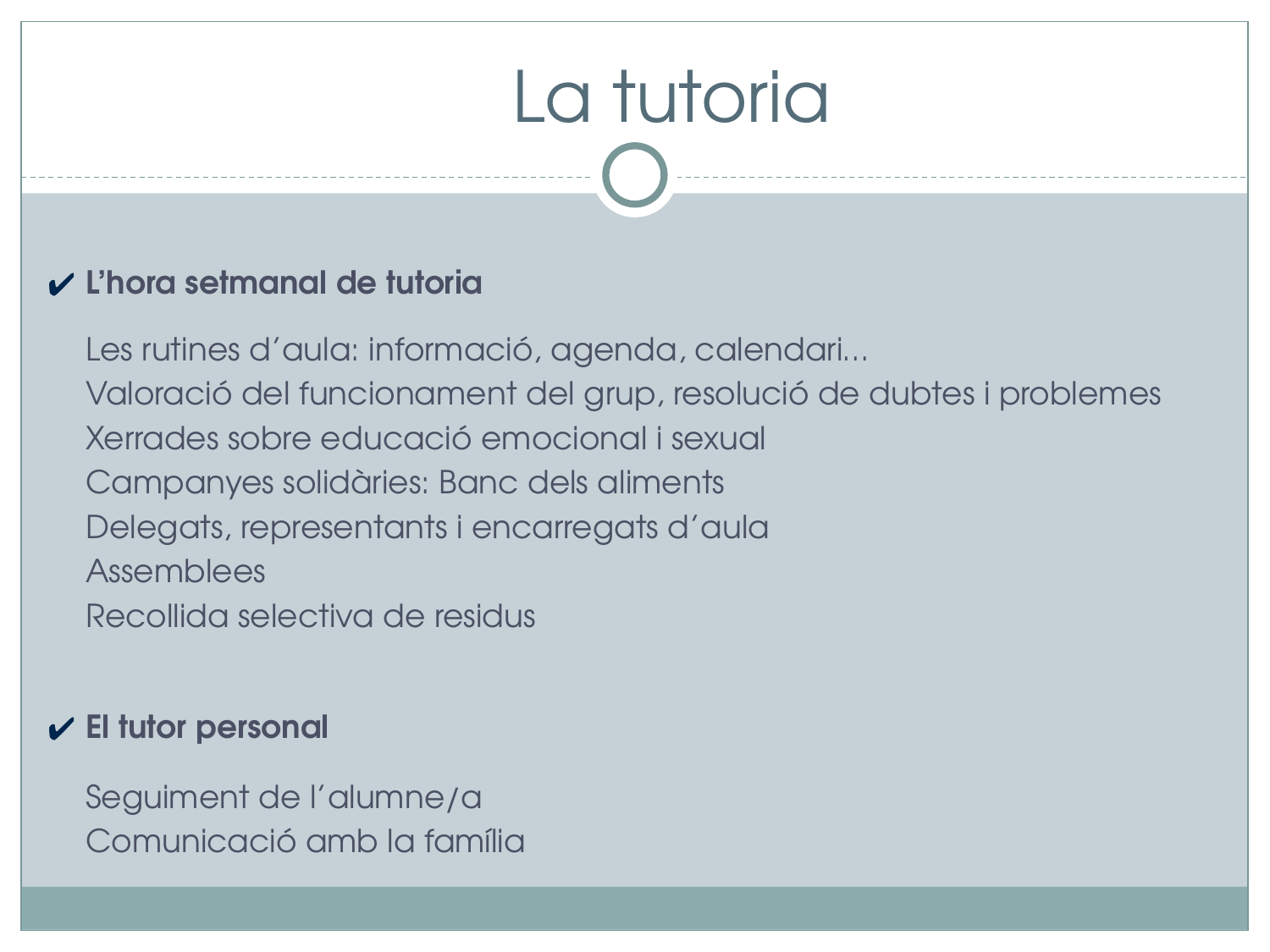

# La tutoria
L’hora setmanal de tutoria

	Les rutines d’aula: informació, agenda, calendari…
	Valoració del funcionament del grup, resolució de dubtes i problemes
	Xerrades sobre educació emocional i sexual
	Campanyes solidàries: Banc dels aliments
	Delegats, representants i encarregats d’aula
	Assemblees
	Recollida selectiva de residus

El tutor personal

	Seguiment de l’alumne/a
	Comunicació amb la família